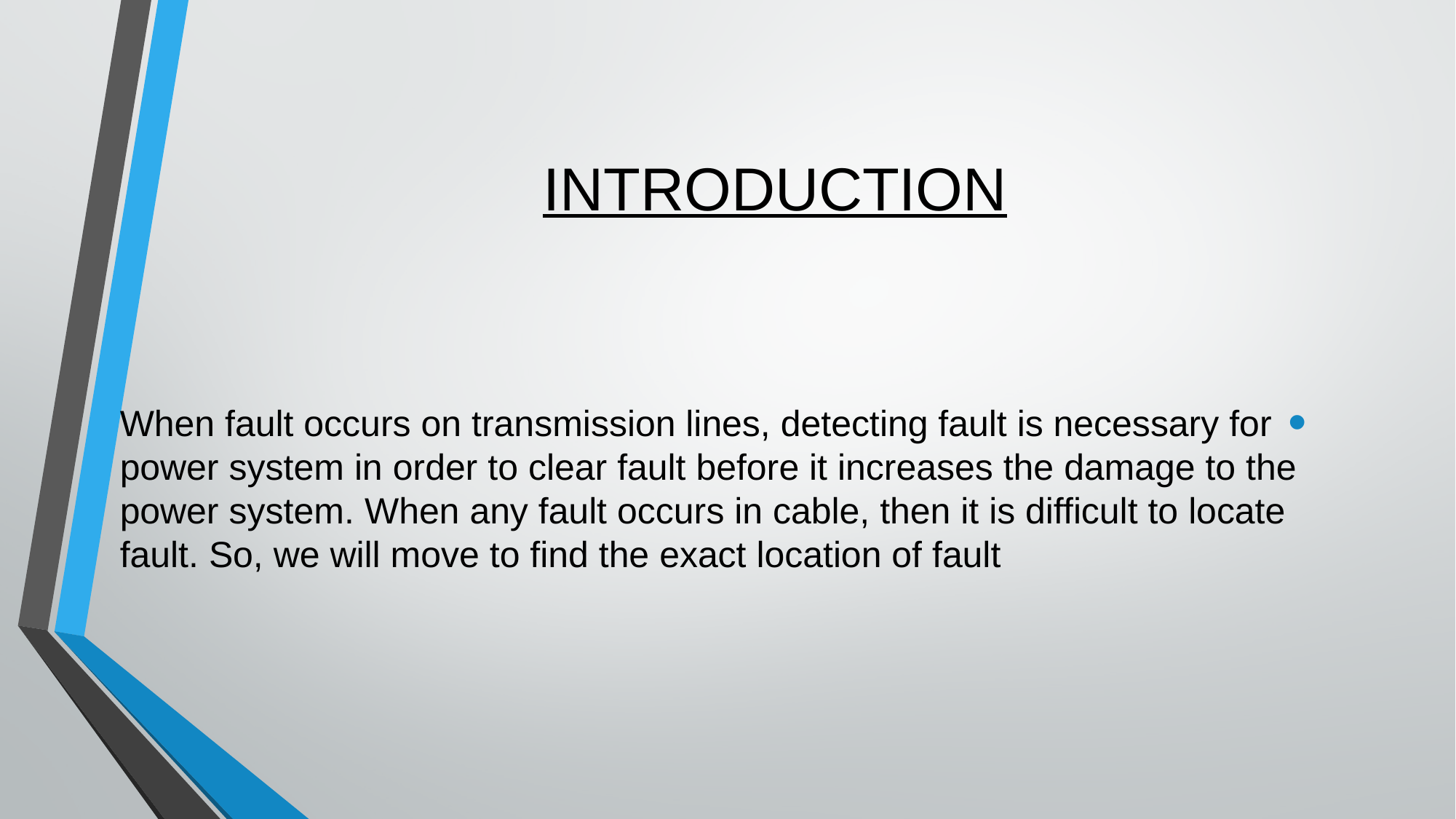

# INTRODUCTION
When fault occurs on transmission lines, detecting fault is necessary for power system in order to clear fault before it increases the damage to the power system. When any fault occurs in cable, then it is difficult to locate fault. So, we will move to find the exact location of fault